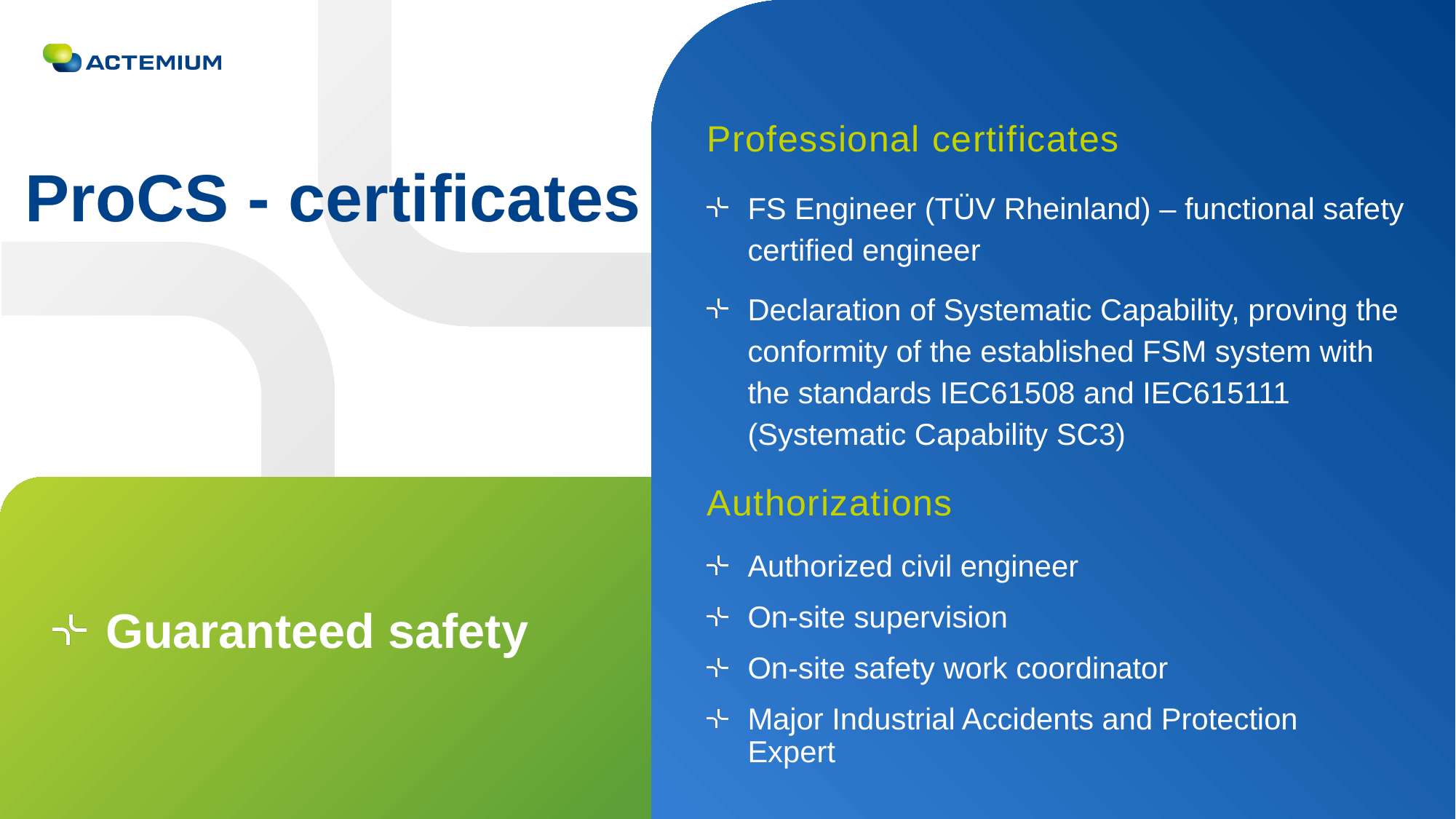

Professional certificates

# ProCS - certificates
FS Engineer (TÜV Rheinland) – functional safety certified engineer
Declaration of Systematic Capability, proving the conformity of the established FSM system with the standards IEC61508 and IEC615111 (Systematic Capability SC3)

Authorizations

Authorized civil engineer
On-site supervision
On-site safety work coordinator
Major Industrial Accidents and Protection Expert

Guaranteed safety